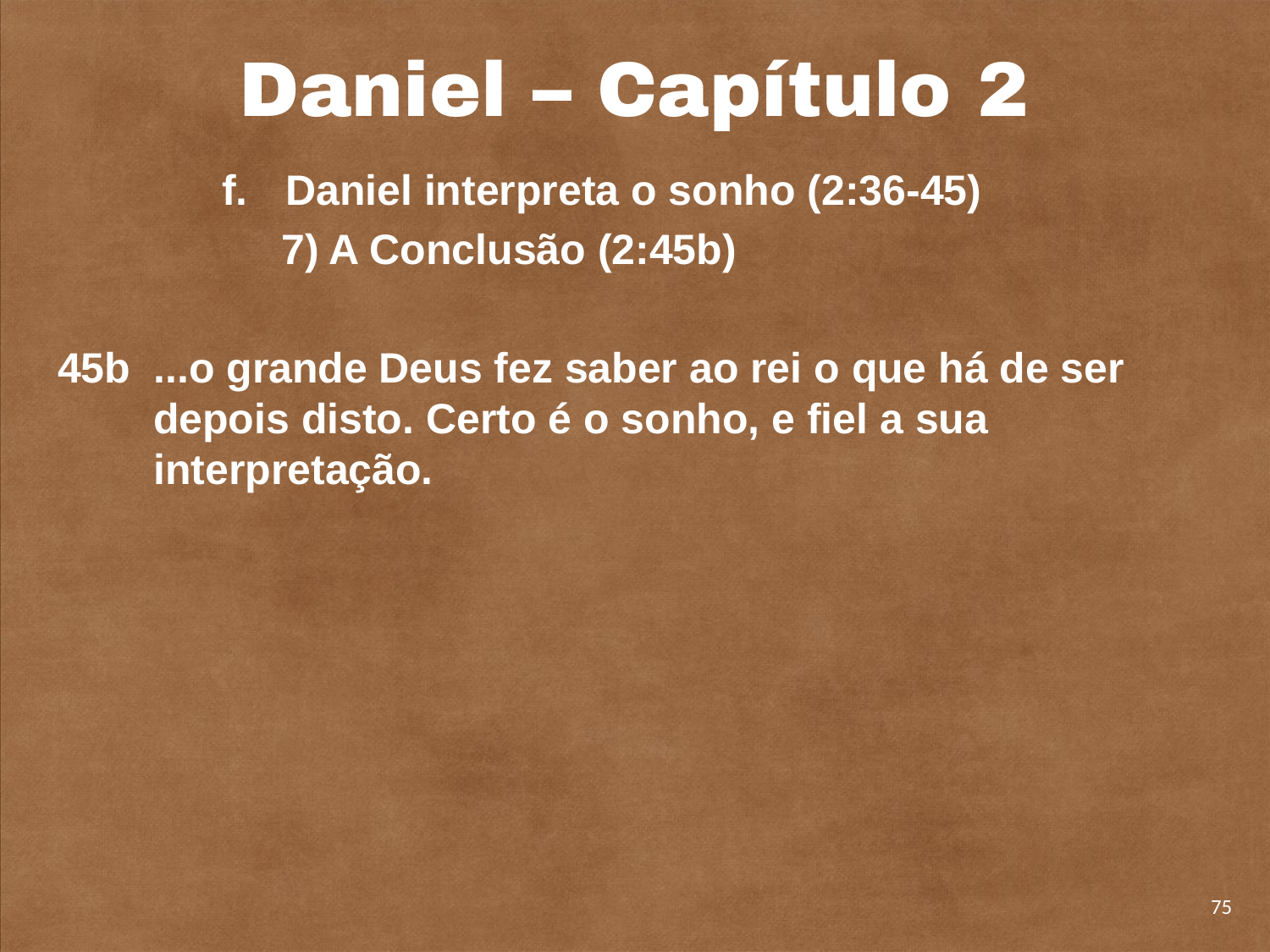

# Daniel – Capítulo 2
Daniel interpreta o sonho (2:36-45)
7) A Conclusão (2:45b)

45b 	...o grande Deus fez saber ao rei o que há de ser depois disto. Certo é o sonho, e fiel a sua interpretação.
75